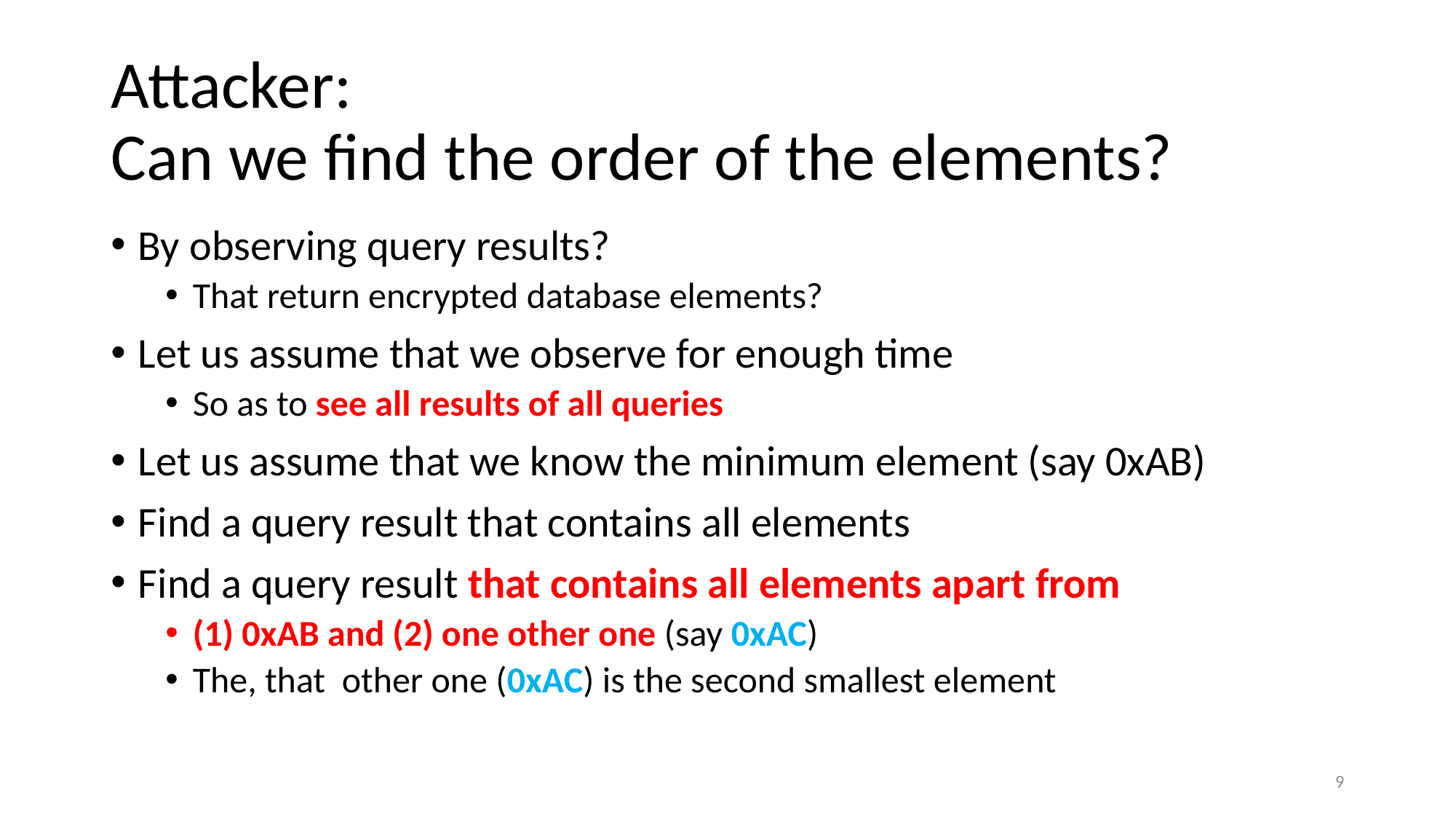

# Attacker: Can we find the order of the elements?
By observing query results?
That return encrypted database elements?
Let us assume that we observe for enough time
So as to see all results of all queries
Let us assume that we know the minimum element (say 0xAB)
Find a query result that contains all elements
Find a query result that contains all elements apart from
(1) 0xAB and (2) one other one (say 0xAC)
The, that  other one (0xAC) is the second smallest element

9